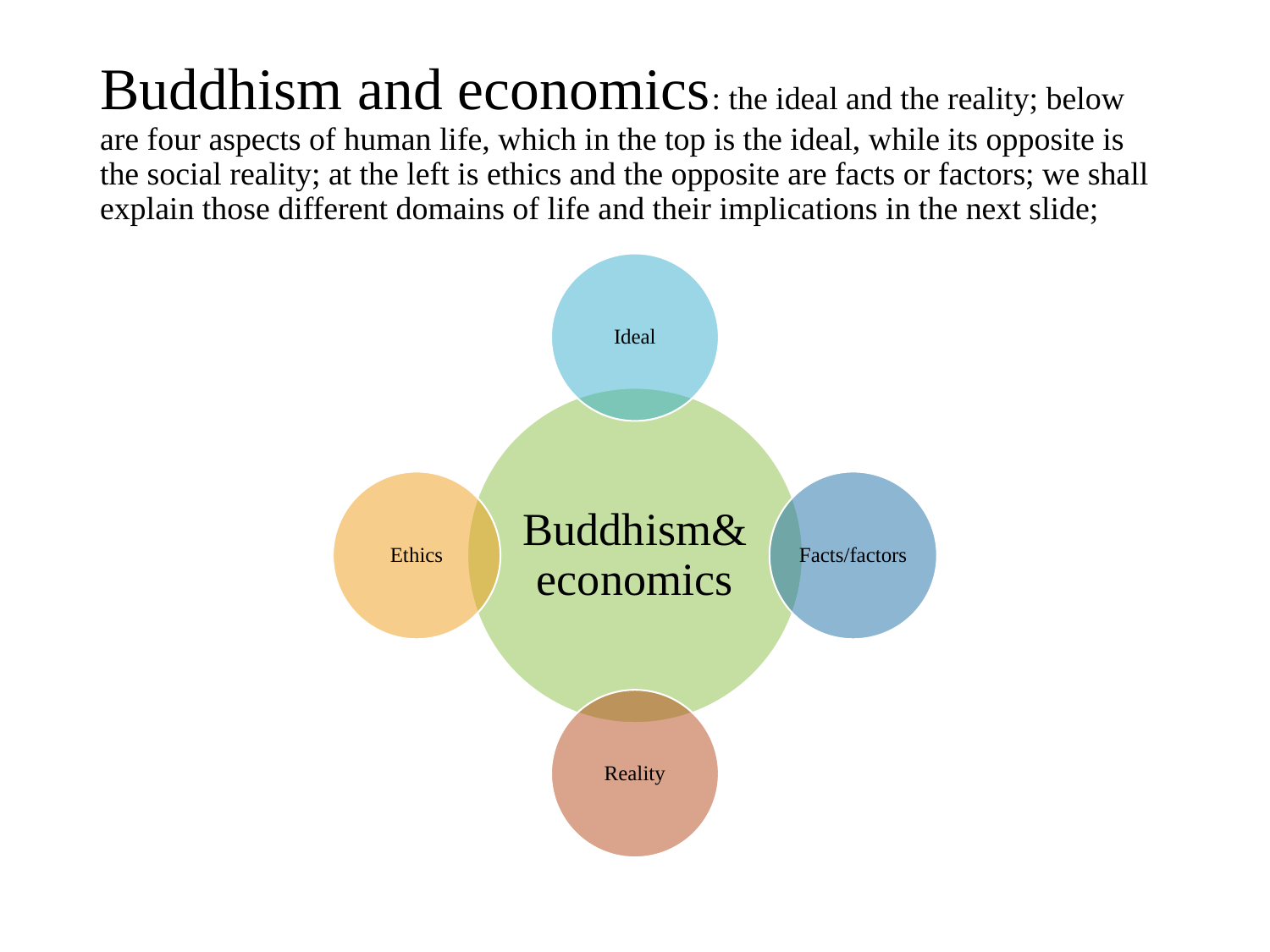

# Buddhism and economics: the ideal and the reality; below are four aspects of human life, which in the top is the ideal, while its opposite is the social reality; at the left is ethics and the opposite are facts or factors; we shall explain those different domains of life and their implications in the next slide;
Buddhism& economics
Ideal
Facts/factors
Reality
Ethics